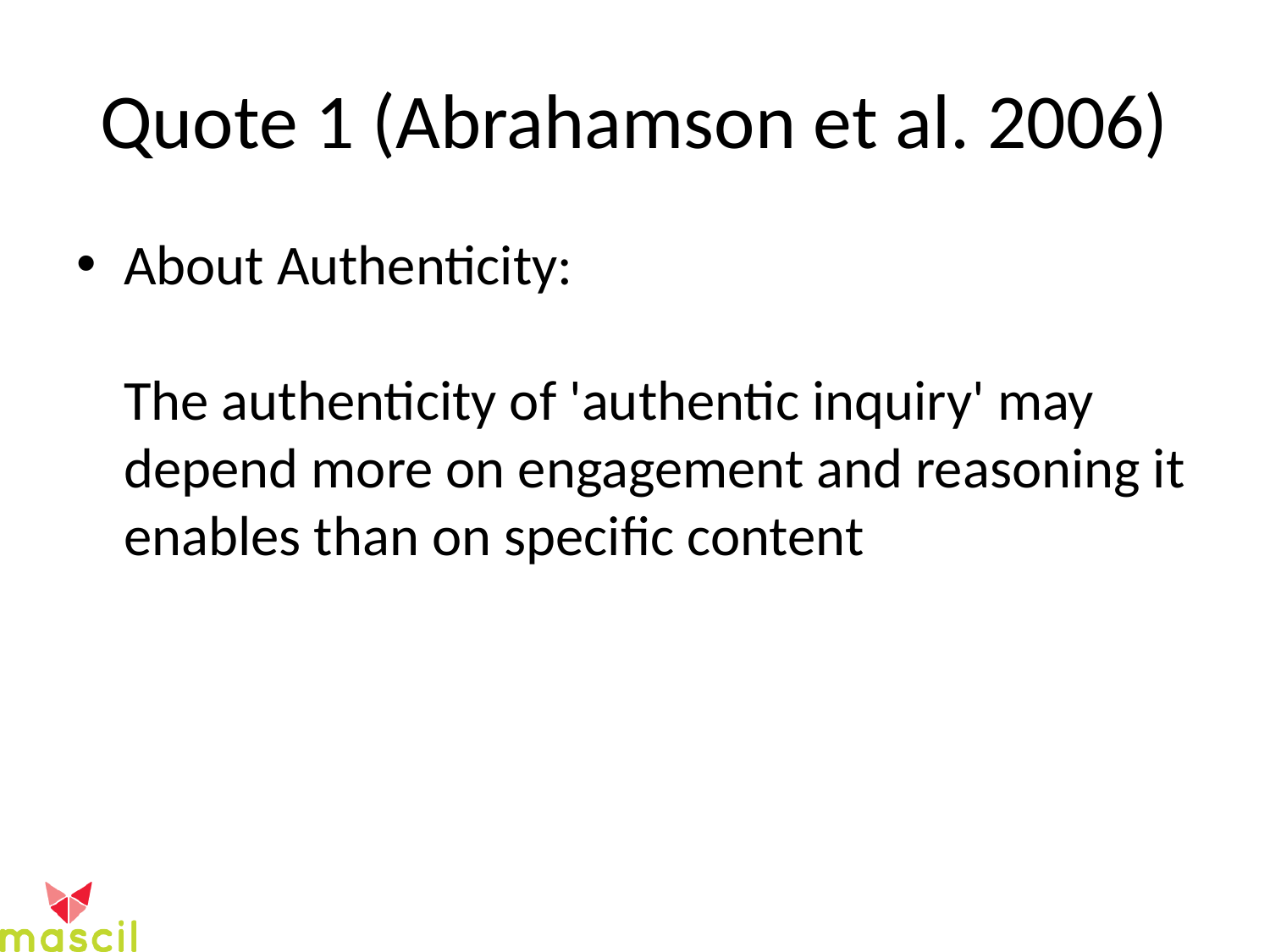

# Quote 1 (Abrahamson et al. 2006)
About Authenticity:
The authenticity of 'authentic inquiry' may depend more on engagement and reasoning it enables than on specific content